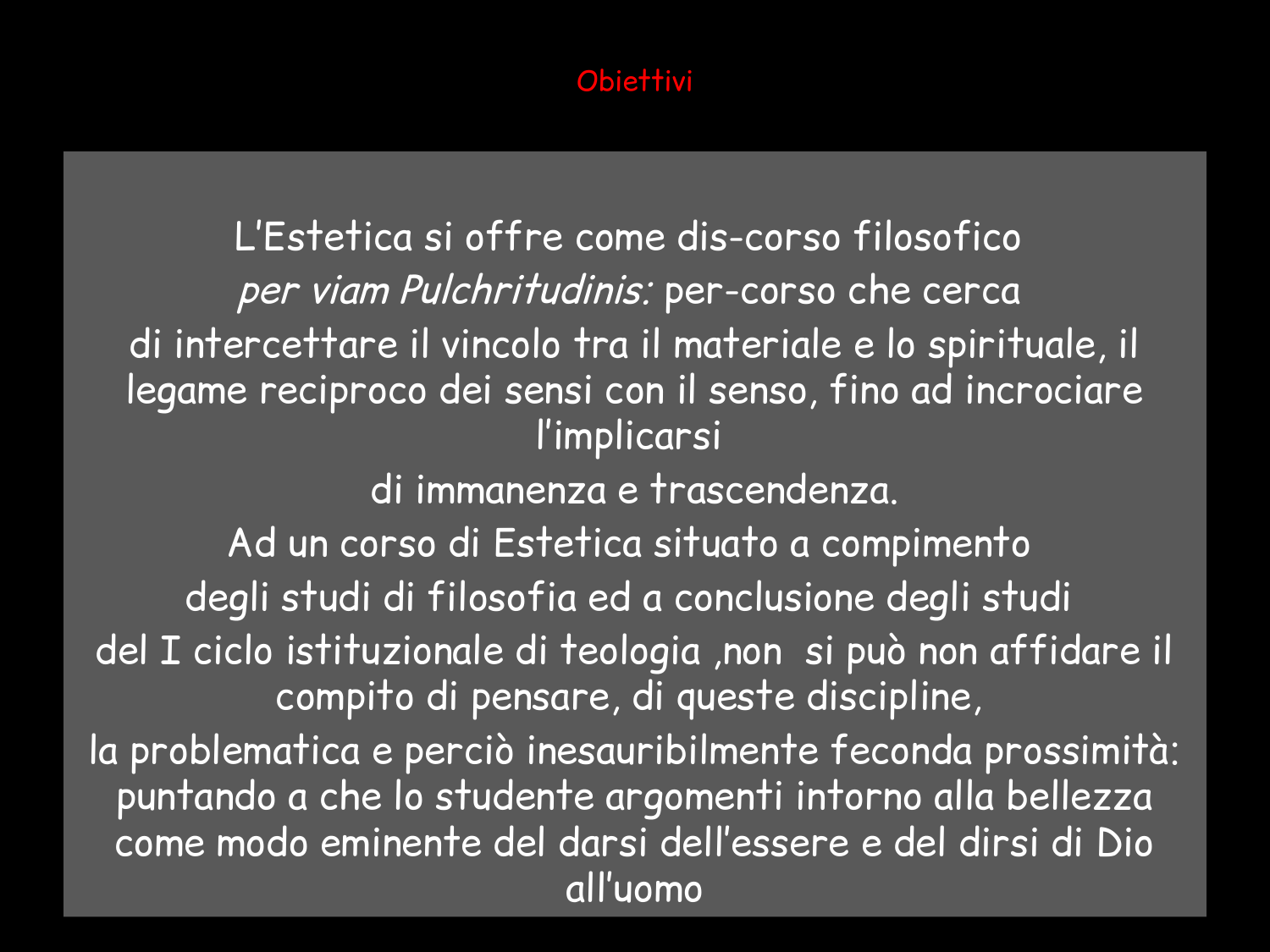

# Obiettivi

L’Estetica si offre come dis-corso filosofico
per viam Pulchritudinis: per-corso che cerca
di intercettare il vincolo tra il materiale e lo spirituale, il legame reciproco dei sensi con il senso, fino ad incrociare l’implicarsi
di immanenza e trascendenza.
Ad un corso di Estetica situato a compimento
degli studi di filosofia ed a conclusione degli studi
del I ciclo istituzionale di teologia ,non  si può non affidare il compito di pensare, di queste discipline,
la problematica e perciò inesauribilmente feconda prossimità: puntando a che lo studente argomenti intorno alla bellezza come modo eminente del darsi dell’essere e del dirsi di Dio all’uomo